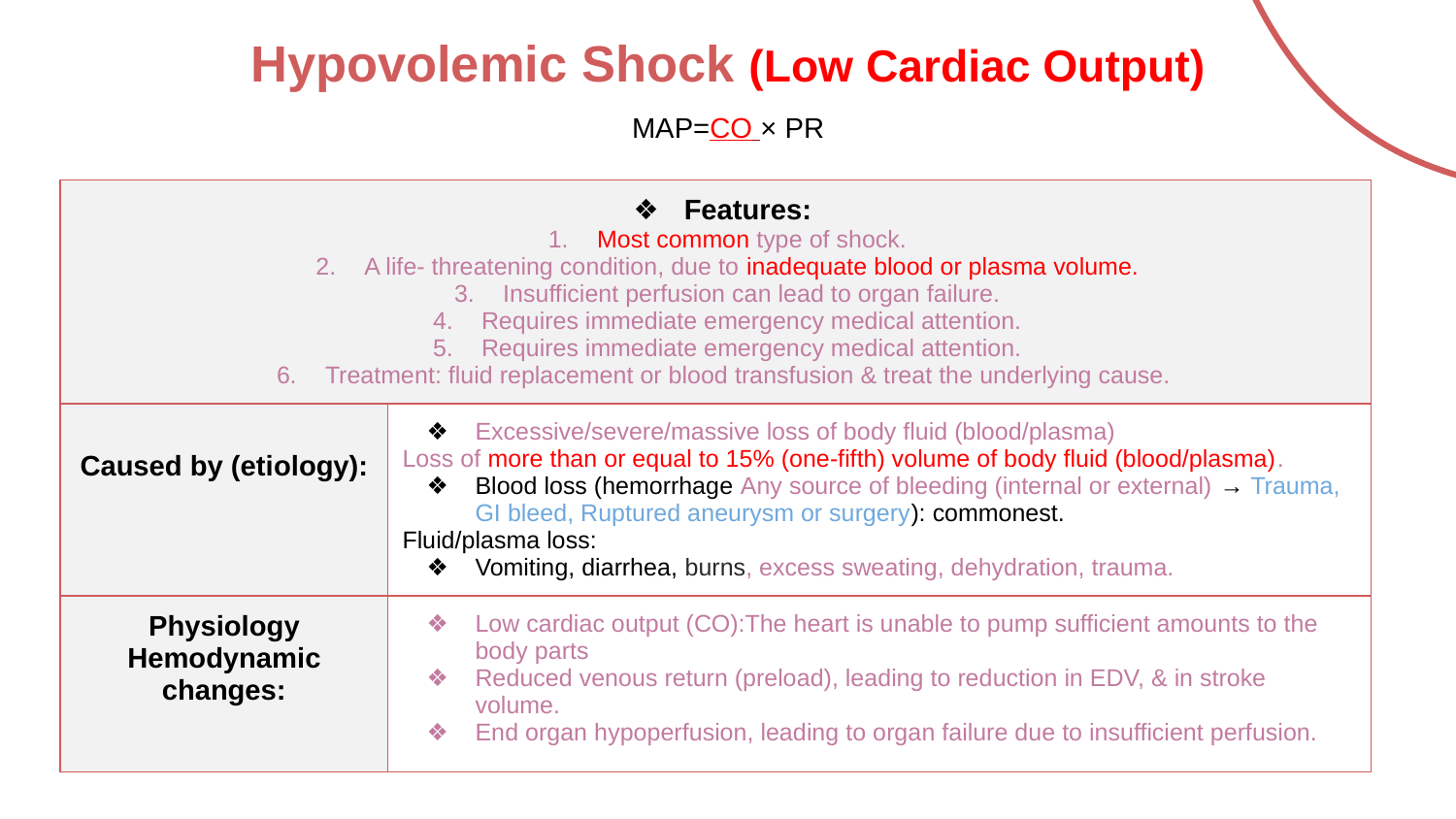

# Hypovolemic Shock (Low Cardiac Output)
MAP=CO × PR
| Features: Most common type of shock. A life- threatening condition, due to inadequate blood or plasma volume. Insufficient perfusion can lead to organ failure. Requires immediate emergency medical attention. Requires immediate emergency medical attention. Treatment: fluid replacement or blood transfusion & treat the underlying cause. |  |  |  |
| --- | --- | --- | --- |
| Caused by (etiology): | Excessive/severe/massive loss of body fluid (blood/plasma) Loss of more than or equal to 15% (one-fifth) volume of body fluid (blood/plasma). Blood loss (hemorrhage Any source of bleeding (internal or external) → Trauma, GI bleed, Ruptured aneurysm or surgery): commonest. Fluid/plasma loss: Vomiting, diarrhea, burns, excess sweating, dehydration, trauma. |  |  |
| Physiology Hemodynamic changes: | Low cardiac output (CO):The heart is unable to pump sufficient amounts to the body parts Reduced venous return (preload), leading to reduction in EDV, & in stroke volume. End organ hypoperfusion, leading to organ failure due to insufficient perfusion. |  |  |